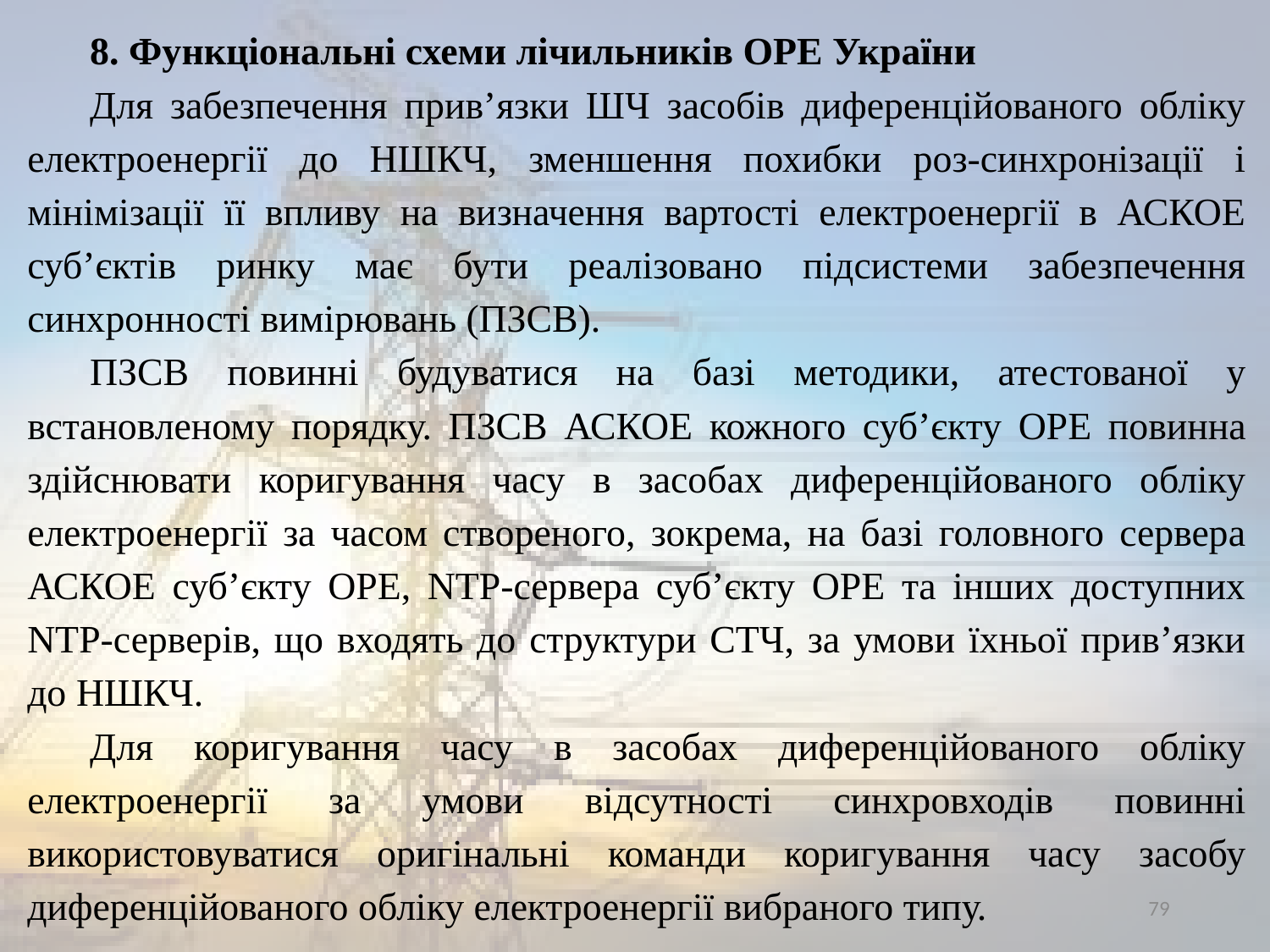

8. Функціональні схеми лічильників ОРЕ України
Для забезпечення прив’язки ШЧ засобів диференційованого обліку електроенергії до НШКЧ, зменшення похибки роз-синхронізації і мінімізації її впливу на визначення вартості електроенергії в АСКОЕ суб’єктів ринку має бути реалізовано підсистеми забезпечення синхронності вимірювань (ПЗСВ).
ПЗСВ повинні будуватися на базі методики, атестованої у встановленому порядку. ПЗСВ АСКОЕ кожного суб’єкту ОРЕ повинна здійснювати коригування часу в засобах диференційованого обліку електроенергії за часом створеного, зокрема, на базі головного сервера АСКОЕ суб’єкту ОРЕ, NTP-сервера суб’єкту ОРЕ та інших доступних NTP-серверів, що входять до структури СТЧ, за умови їхньої прив’язки до НШКЧ.
Для коригування часу в засобах диференційованого обліку електроенергії за умови відсутності синхровходів повинні використовуватися оригінальні команди коригування часу засобу диференційованого обліку електроенергії вибраного типу.
79